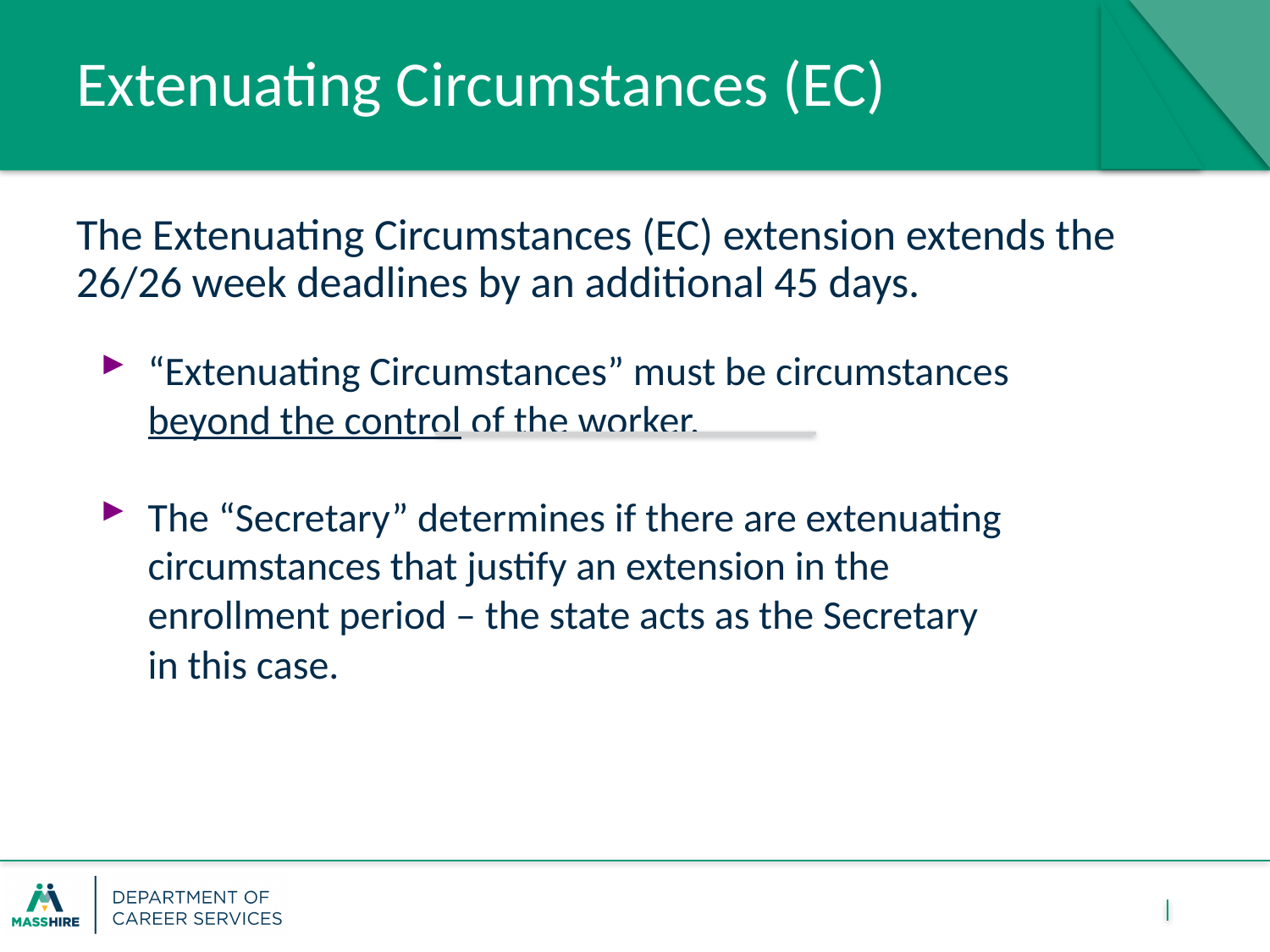

# Extenuating Circumstances (EC)
The Extenuating Circumstances (EC) extension extends the 26/26 week deadlines by an additional 45 days.
“Extenuating Circumstances” must be circumstances beyond the control of the worker.

The “Secretary” determines if there are extenuating circumstances that justify an extension in the enrollment period – the state acts as the Secretary in this case.
16